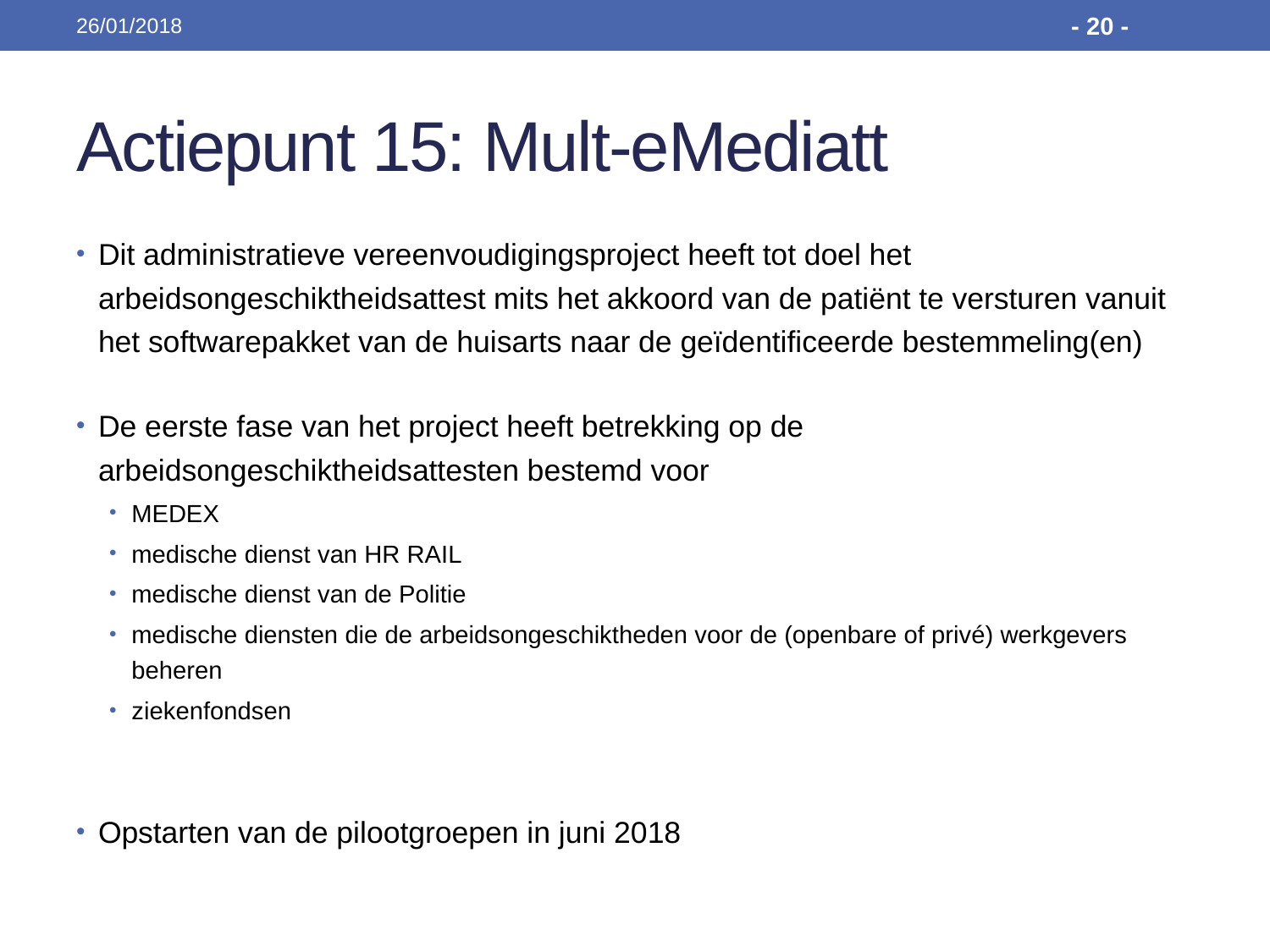

26/01/2018
- 20 -
# Actiepunt 15: Mult-eMediatt
Dit administratieve vereenvoudigingsproject heeft tot doel het arbeidsongeschiktheidsattest mits het akkoord van de patiënt te versturen vanuit het softwarepakket van de huisarts naar de geïdentificeerde bestemmeling(en)

De eerste fase van het project heeft betrekking op de arbeidsongeschiktheidsattesten bestemd voor
MEDEX
medische dienst van HR RAIL
medische dienst van de Politie
medische diensten die de arbeidsongeschiktheden voor de (openbare of privé) werkgevers beheren
ziekenfondsen

Opstarten van de pilootgroepen in juni 2018